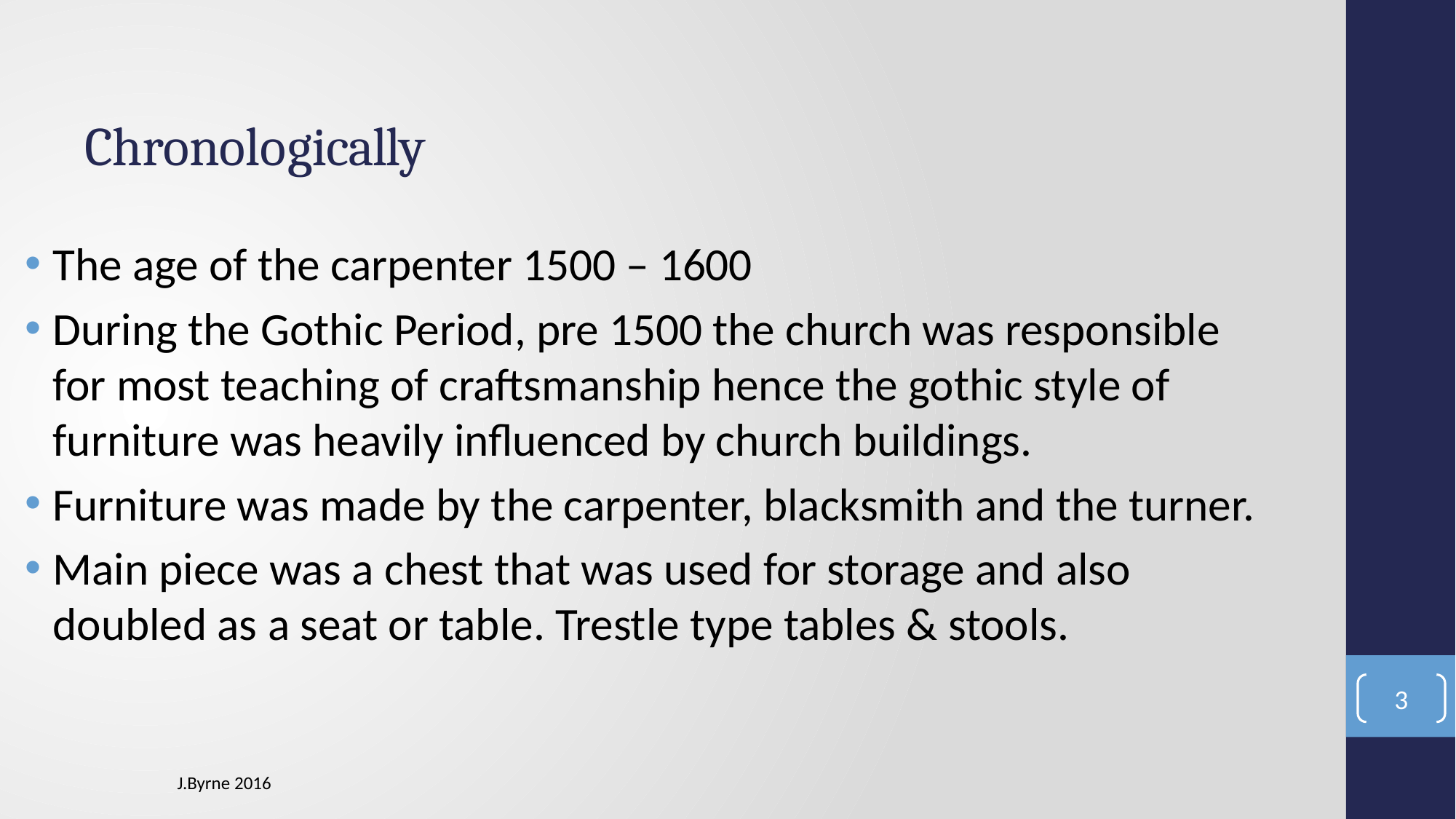

# Chronologically
The age of the carpenter 1500 – 1600
During the Gothic Period, pre 1500 the church was responsible for most teaching of craftsmanship hence the gothic style of furniture was heavily influenced by church buildings.
Furniture was made by the carpenter, blacksmith and the turner.
Main piece was a chest that was used for storage and also doubled as a seat or table. Trestle type tables & stools.
3
J.Byrne 2016